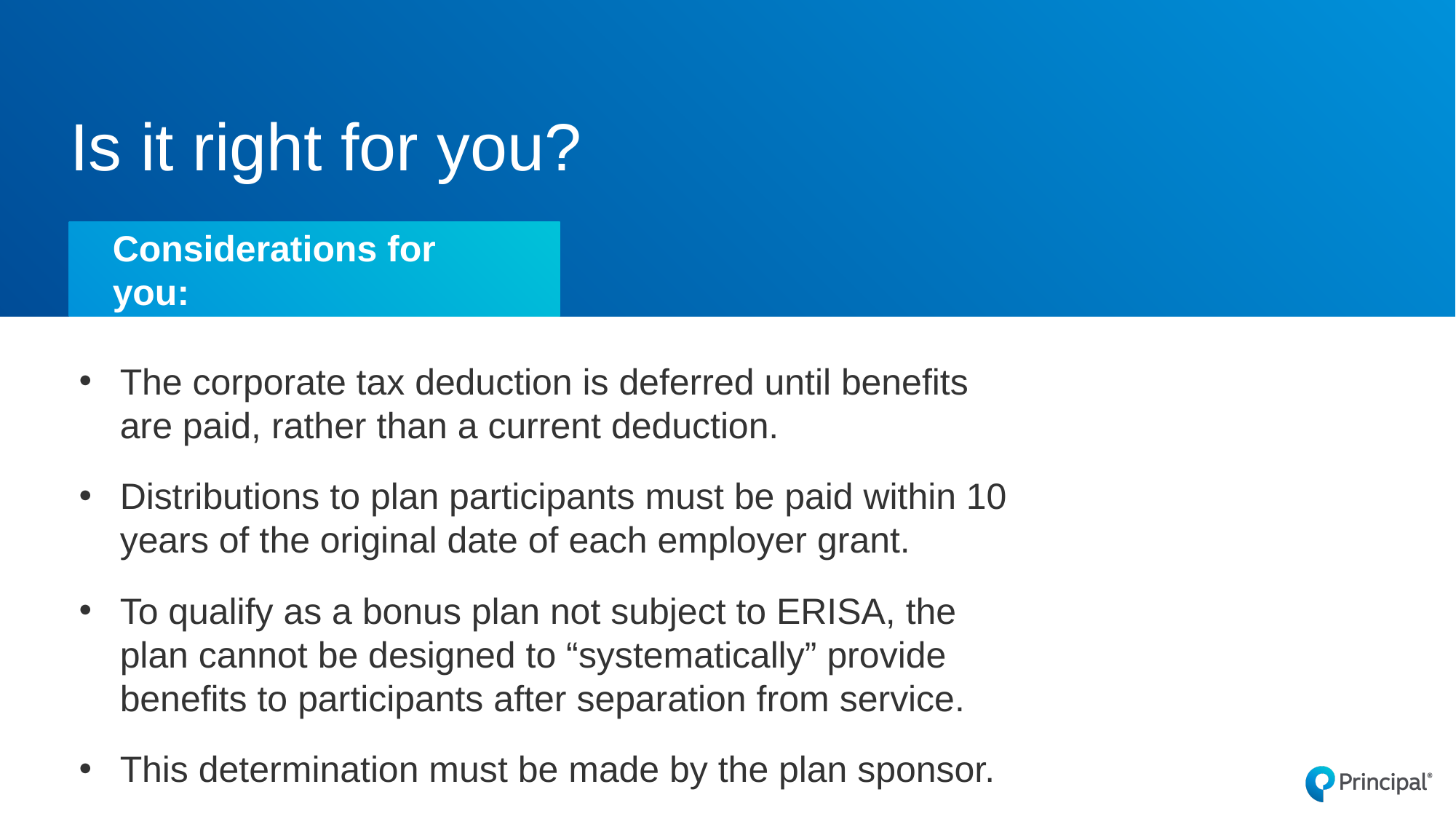

# Is it right for you?
Considerations for you:
The corporate tax deduction is deferred until benefits are paid, rather than a current deduction.
Distributions to plan participants must be paid within 10 years of the original date of each employer grant.
To qualify as a bonus plan not subject to ERISA, the plan cannot be designed to “systematically” provide benefits to participants after separation from service.
This determination must be made by the plan sponsor.